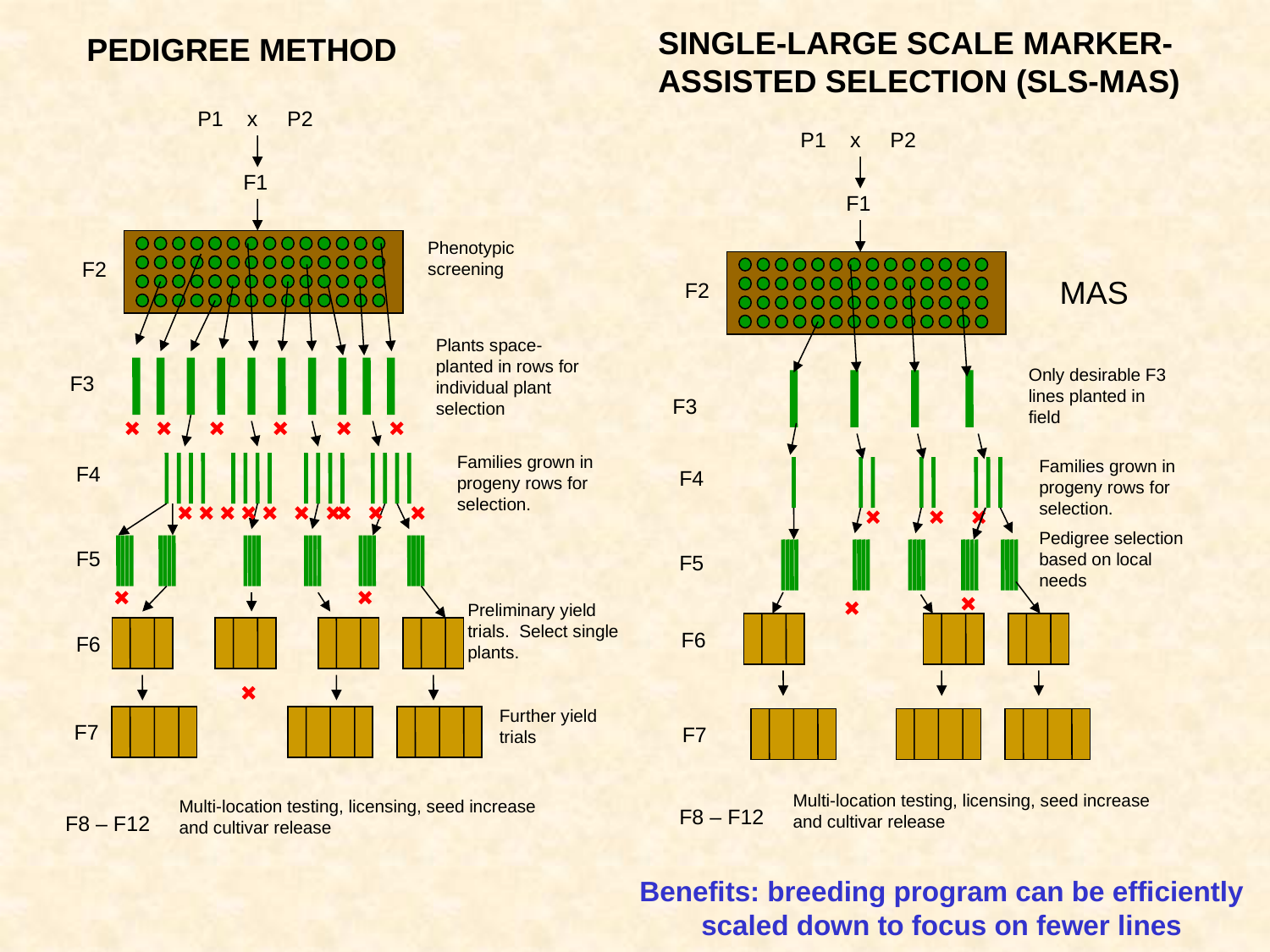

SINGLE-LARGE SCALE MARKER-ASSISTED SELECTION (SLS-MAS)
P1    x     P2

F1

MAS
F2

Only desirable F3 lines planted in field

F3

Families grown in progeny rows for selection.
Pedigree selection based on local needs

F4

F5

F6

F7
Multi-location testing, licensing, seed increase and cultivar release
F8 – F12
PEDIGREE METHOD
P1    x     P2

F1

Phenotypic screening

F2

Plants space-planted in rows for individual plant selection

F3

Families grown in progeny rows for selection.

F4

F5

Preliminary yield trials.  Select single plants.

F6

Further yield trials

F7
Multi-location testing, licensing, seed increase and cultivar release
F8 – F12
Benefits: breeding program can be efficiently scaled down to focus on fewer lines